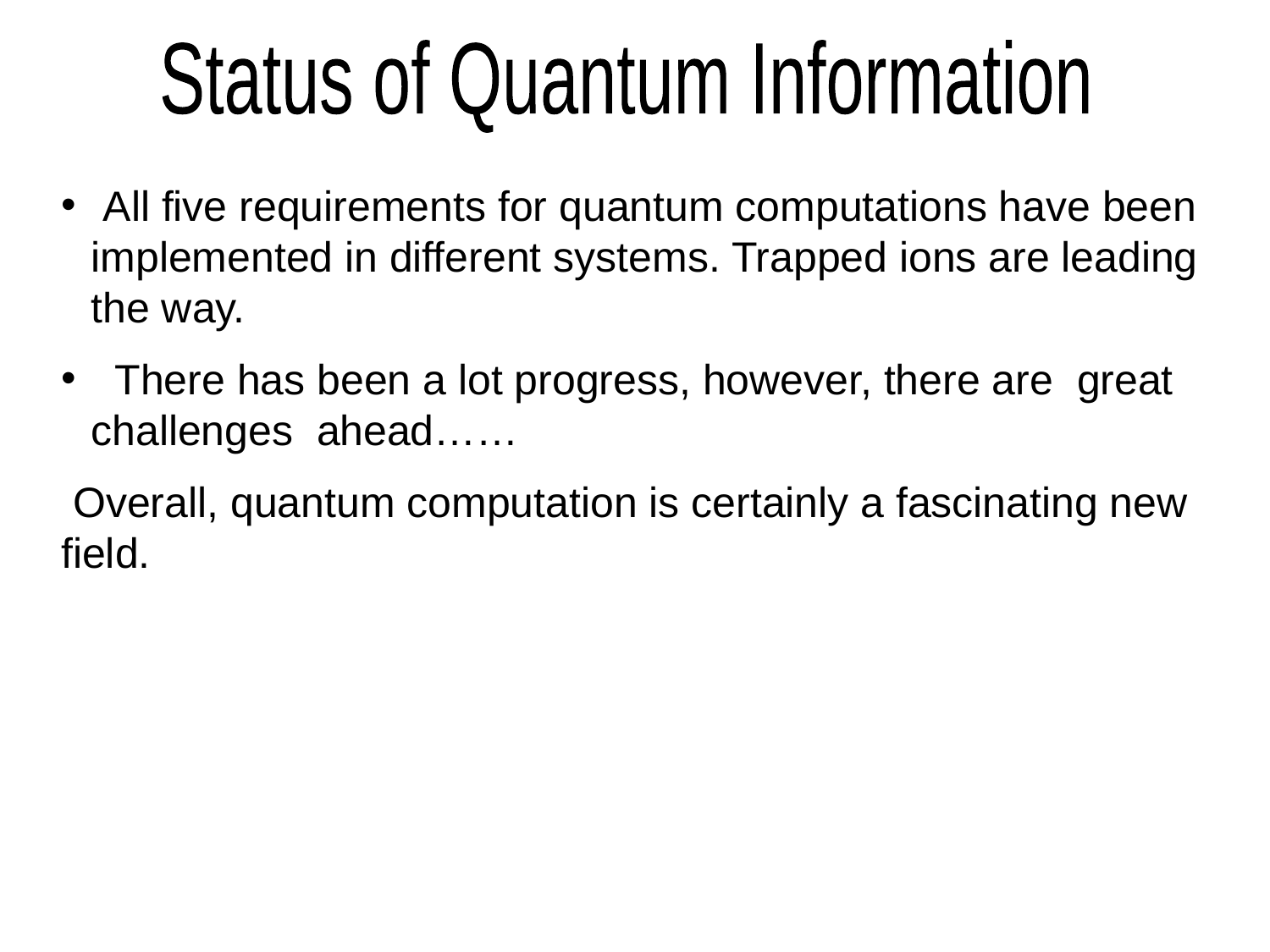

Status of Quantum Information
 All five requirements for quantum computations have been  implemented in different systems. Trapped ions are leading the way.
  There has been a lot progress, however, there are  great challenges  ahead……
 Overall, quantum computation is certainly a fascinating new field.